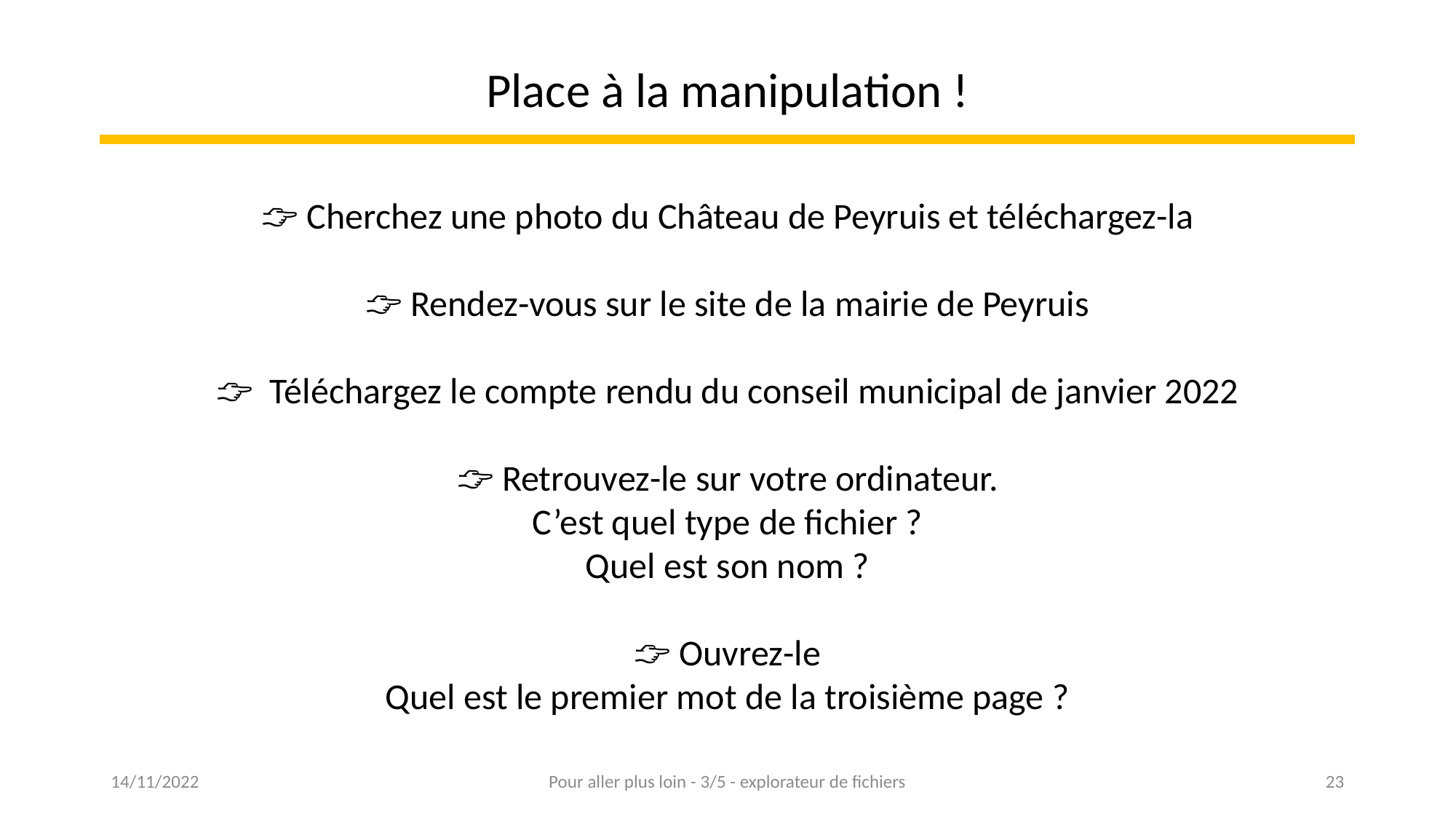

# Place à la manipulation !
👉 Cherchez une photo du Château de Peyruis et téléchargez-la

👉 Rendez-vous sur le site de la mairie de Peyruis

👉  Téléchargez le compte rendu du conseil municipal de janvier 2022

👉 Retrouvez-le sur votre ordinateur.
C’est quel type de fichier ?
Quel est son nom ?

👉 Ouvrez-le
Quel est le premier mot de la troisième page ?
14/11/2022
Pour aller plus loin - 3/5 - explorateur de fichiers
23